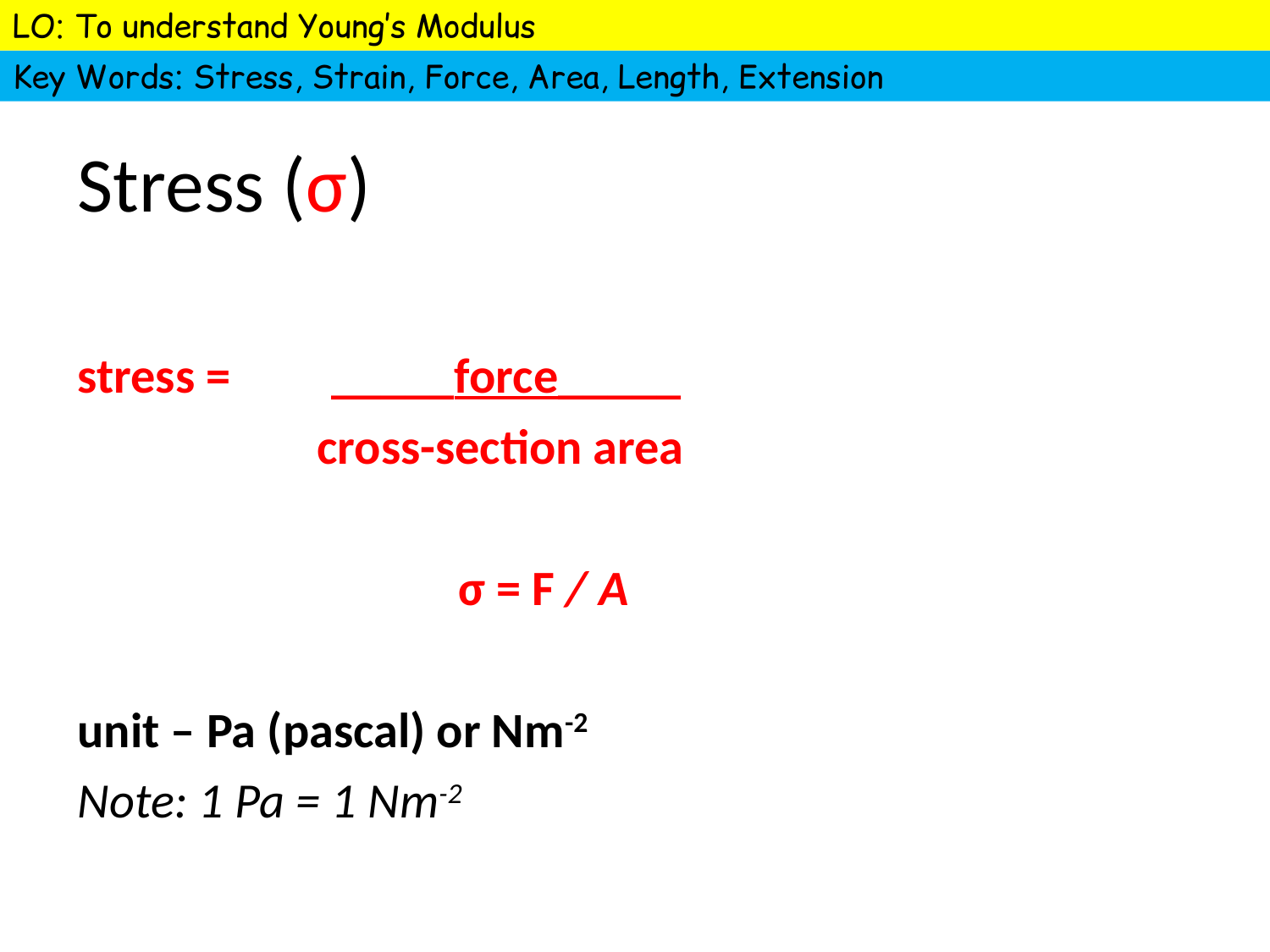

# Stress (σ)

stress =  	_____force_____
	          cross-section area

			σ = F / A

unit – Pa (pascal) or Nm-2
Note: 1 Pa = 1 Nm-2